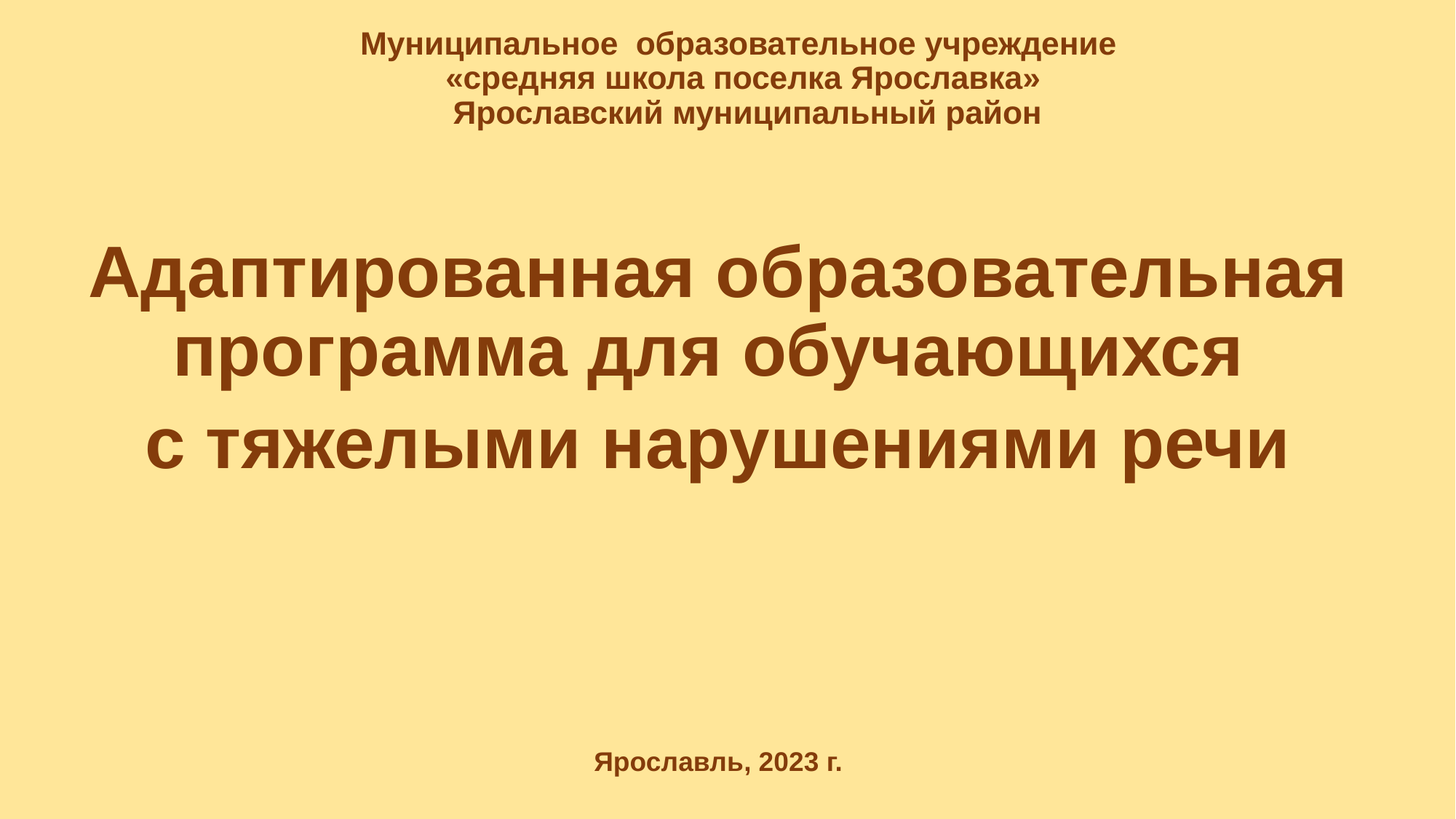

# Муниципальное  образовательное учреждение «средняя школа поселка Ярославка» Ярославский муниципальный район
Адаптированная образовательная программа для обучающихся
с тяжелыми нарушениями речи

Ярославль, 2023 г.